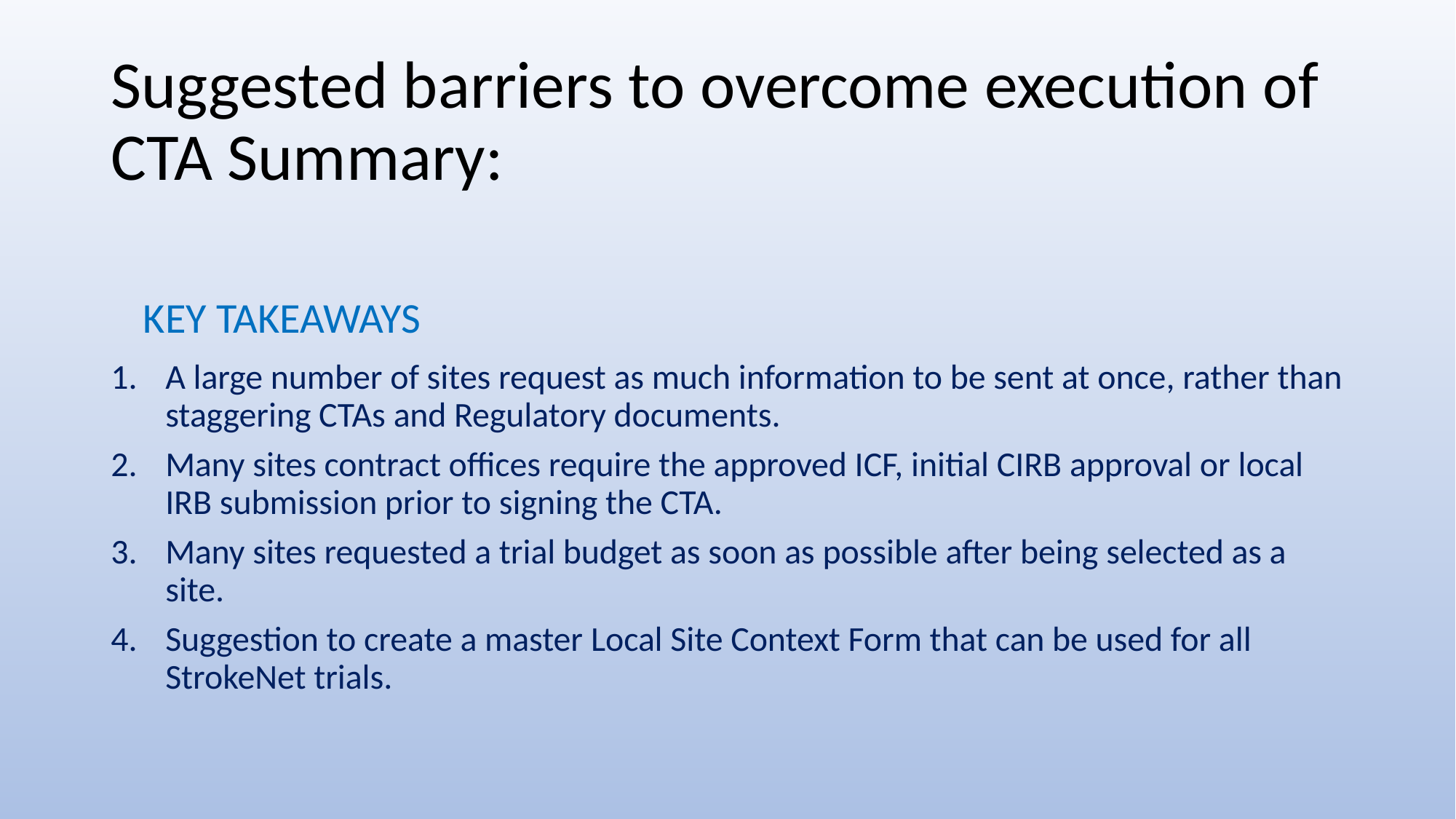

# Suggested barriers to overcome execution of CTA Summary:
KEY TAKEAWAYS
A large number of sites request as much information to be sent at once, rather than staggering CTAs and Regulatory documents.
Many sites contract offices require the approved ICF, initial CIRB approval or local IRB submission prior to signing the CTA.
Many sites requested a trial budget as soon as possible after being selected as a site.
Suggestion to create a master Local Site Context Form that can be used for all StrokeNet trials.